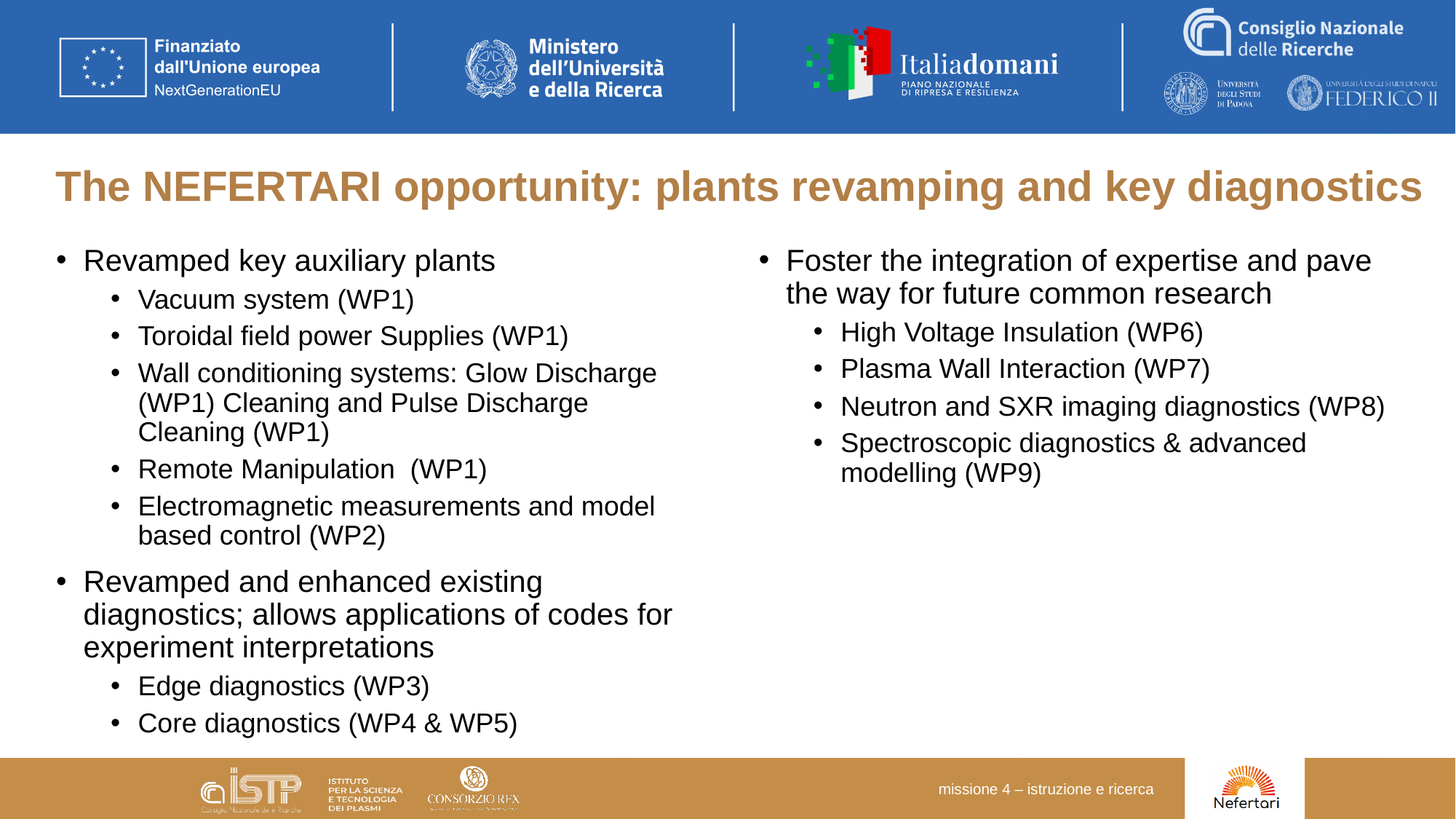

# The NEFERTARI opportunity: plants revamping and key diagnostics
Revamped key auxiliary plants
Vacuum system (WP1)
Toroidal field power Supplies (WP1)
Wall conditioning systems: Glow Discharge (WP1) Cleaning and Pulse Discharge Cleaning (WP1)
Remote Manipulation  (WP1)
Electromagnetic measurements and model based control (WP2)
Revamped and enhanced existing diagnostics; allows applications of codes for experiment interpretations
Edge diagnostics (WP3)
Core diagnostics (WP4 & WP5)

Foster the integration of expertise and pave the way for future common research
High Voltage Insulation (WP6)
Plasma Wall Interaction (WP7)
Neutron and SXR imaging diagnostics (WP8)
Spectroscopic diagnostics & advanced modelling (WP9)